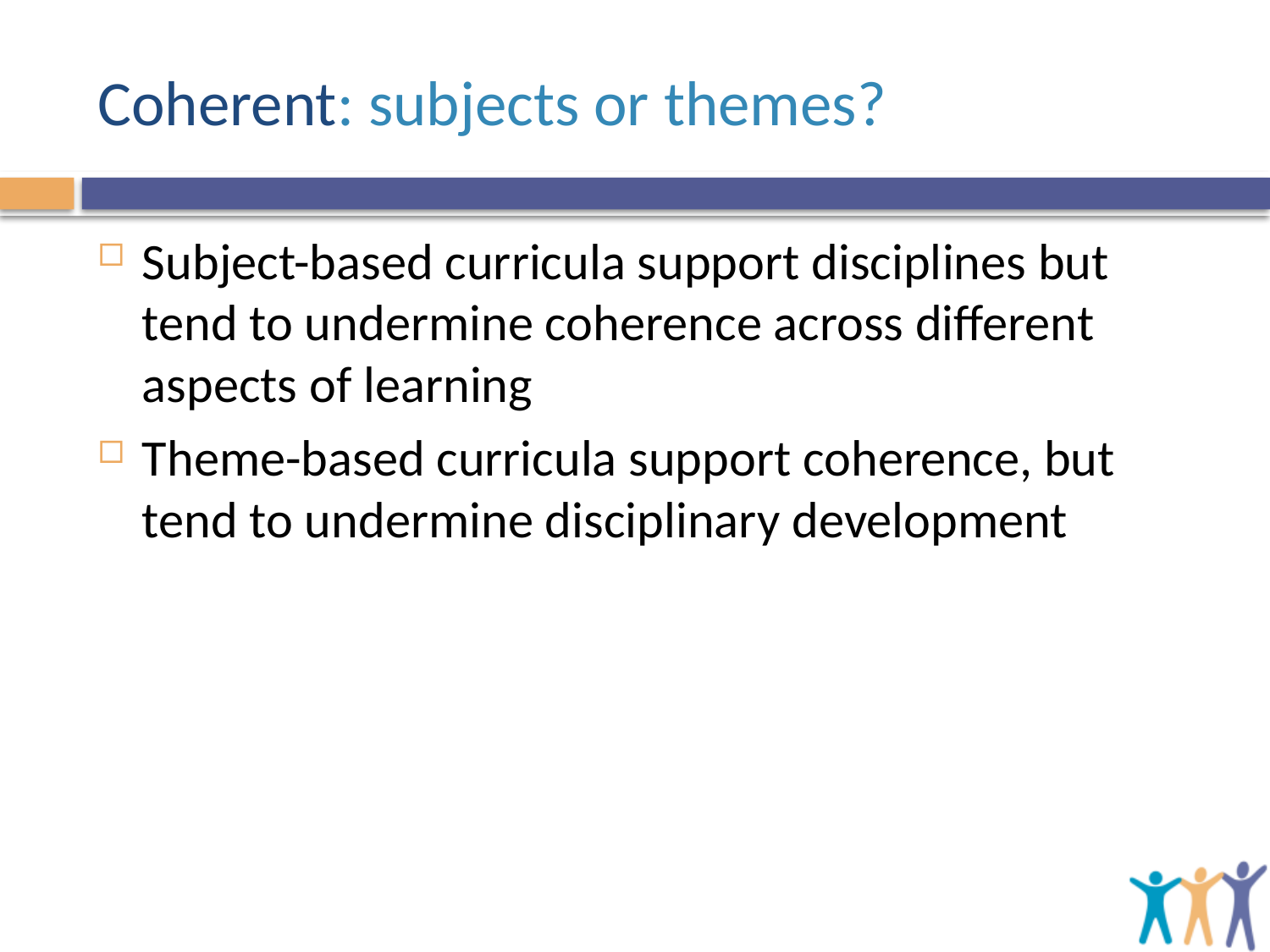

# Coherent: subjects or themes?
Subject-based curricula support disciplines but tend to undermine coherence across different aspects of learning
Theme-based curricula support coherence, but tend to undermine disciplinary development